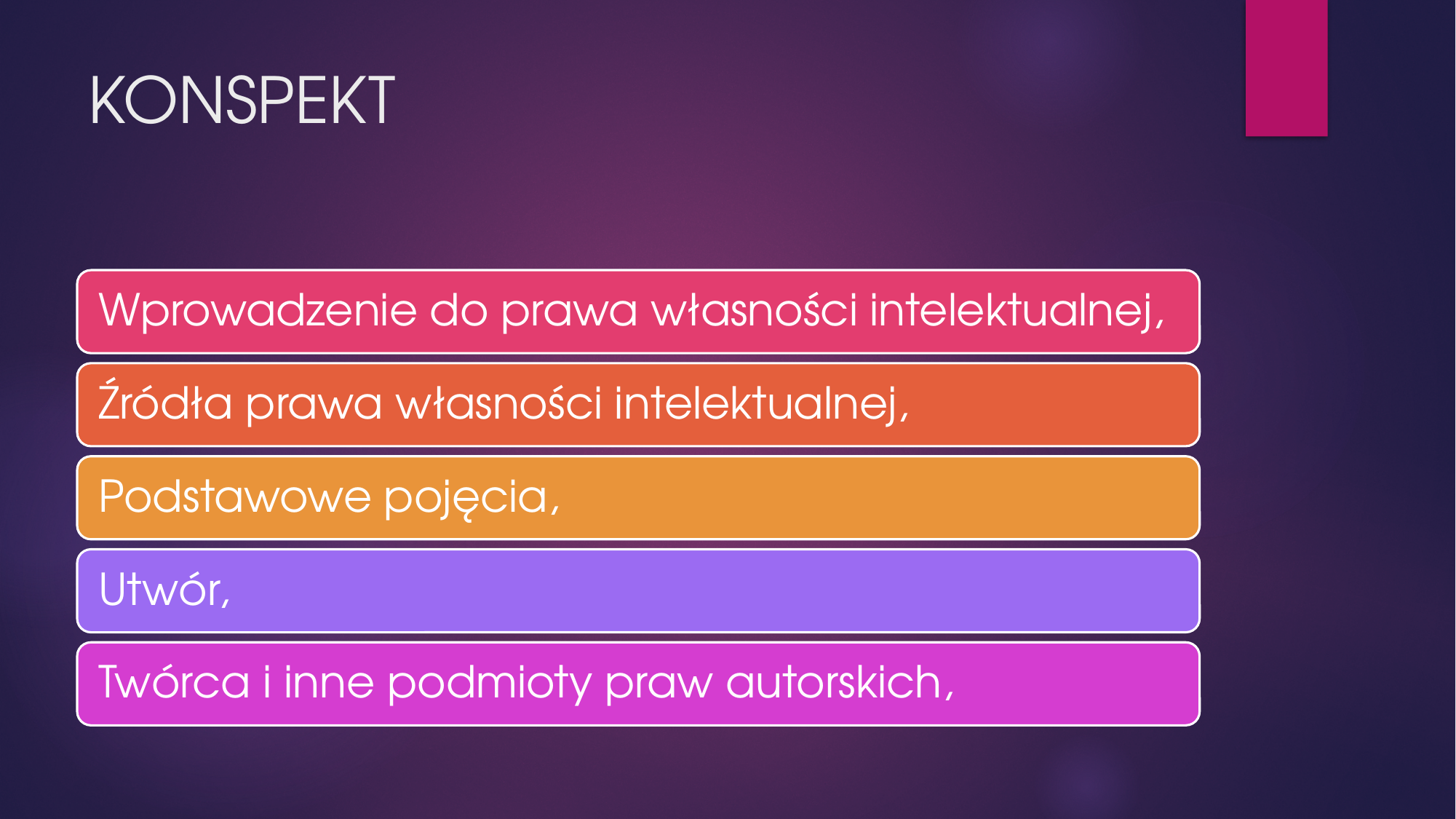

# KONSPEKT
Wprowadzenie do prawa własności intelektualnej,
Źródła prawa własności intelektualnej,
Podstawowe pojęcia,
Utwór,
Twórca i inne podmioty praw autorskich,